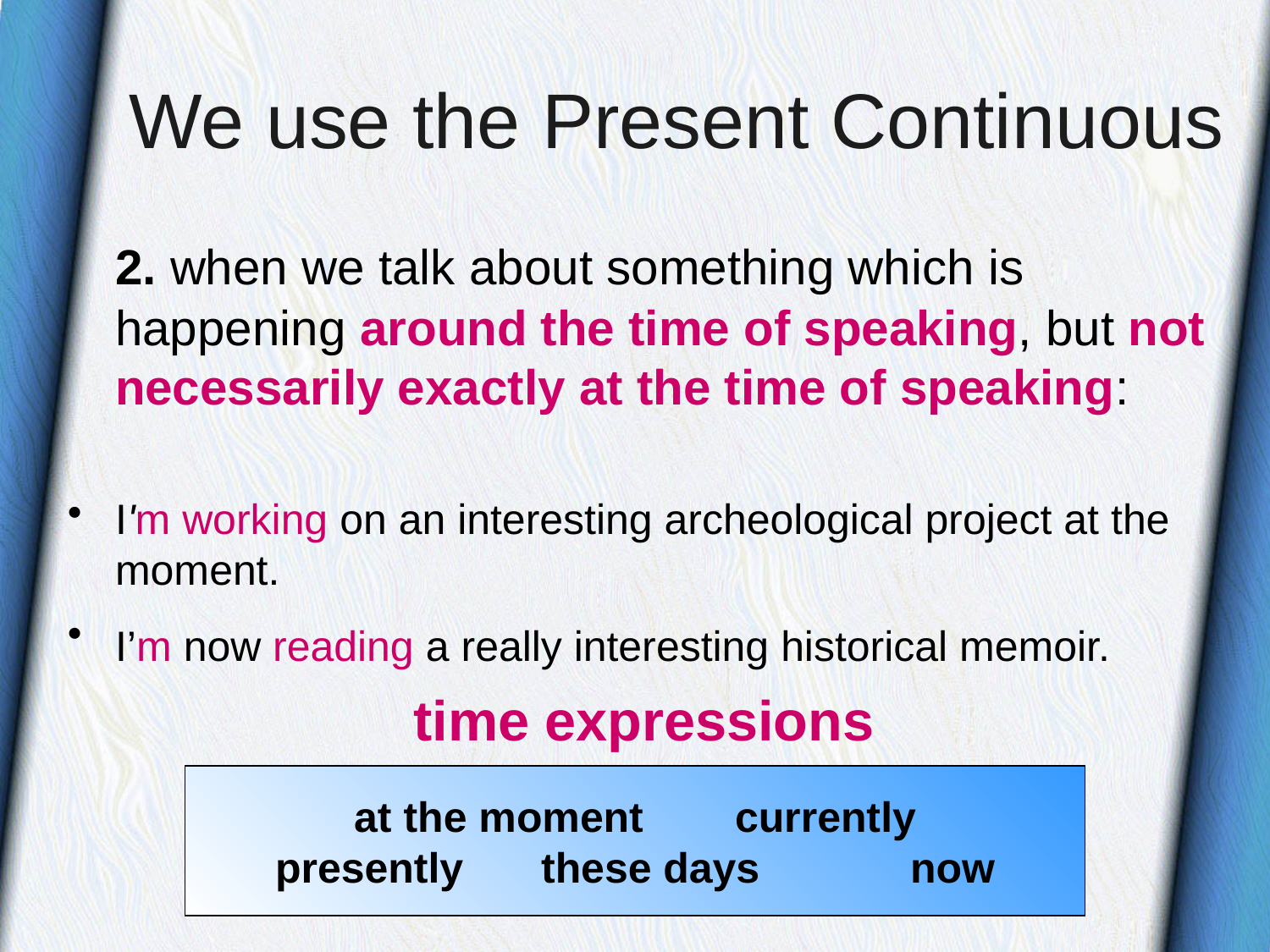

# We use the Present Continuous
	2. when we talk about something which is happening around the time of speaking, but not necessarily exactly at the time of speaking:

I'm working on an interesting archeological project at the moment.
I’m now reading a really interesting historical memoir.
time expressions
at the moment	currently
presently	 these days		now